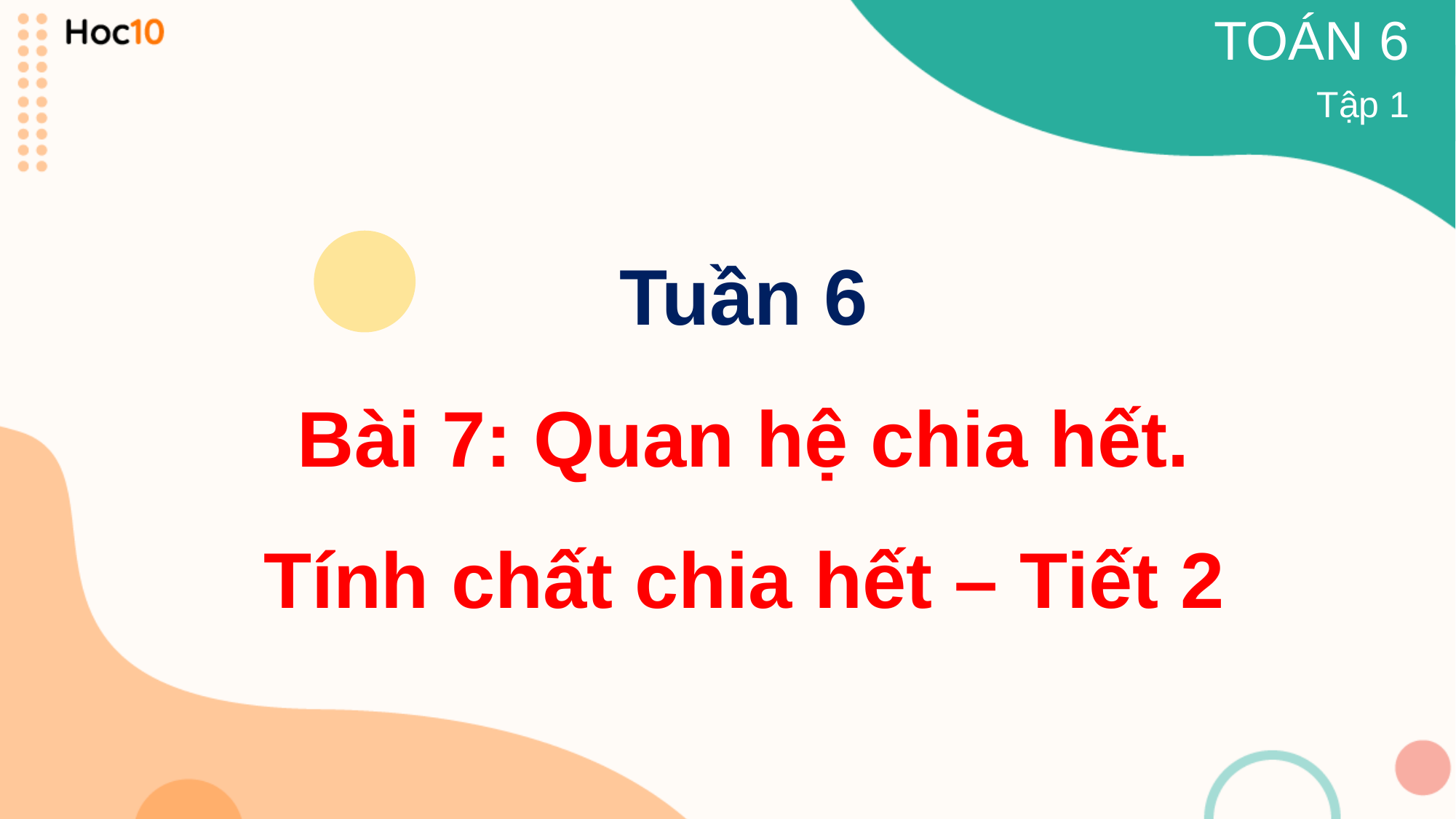

TOÁN 6
Tập 1
Tuần 6
Bài 7: Quan hệ chia hết.
Tính chất chia hết – Tiết 2